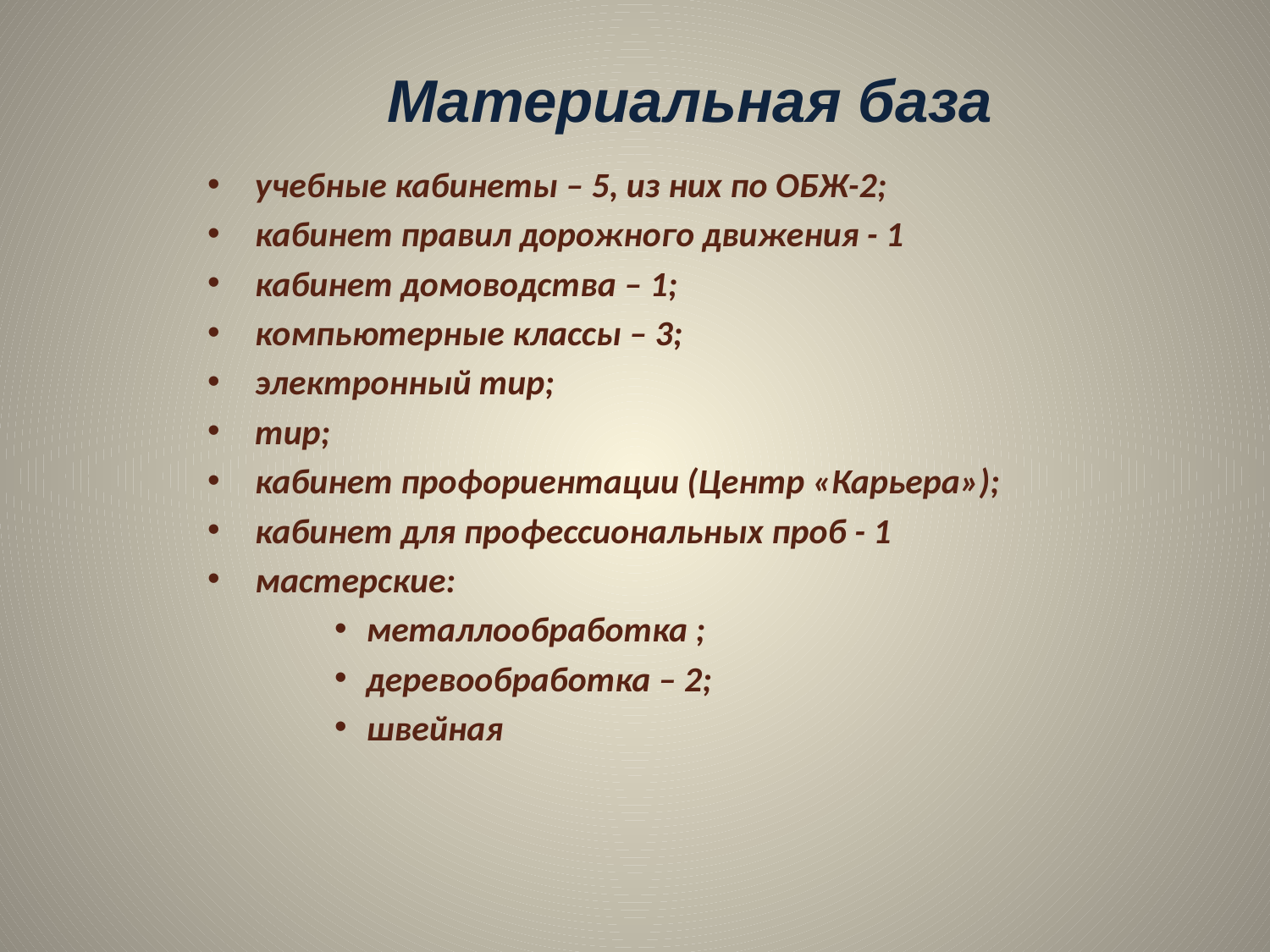

# Материальная база
учебные кабинеты – 5, из них по ОБЖ-2;
кабинет правил дорожного движения - 1
кабинет домоводства – 1;
компьютерные классы – 3;
электронный тир;
тир;
кабинет профориентации (Центр «Карьера»);
кабинет для профессиональных проб - 1
мастерские:
металлообработка ;
деревообработка – 2;
швейная